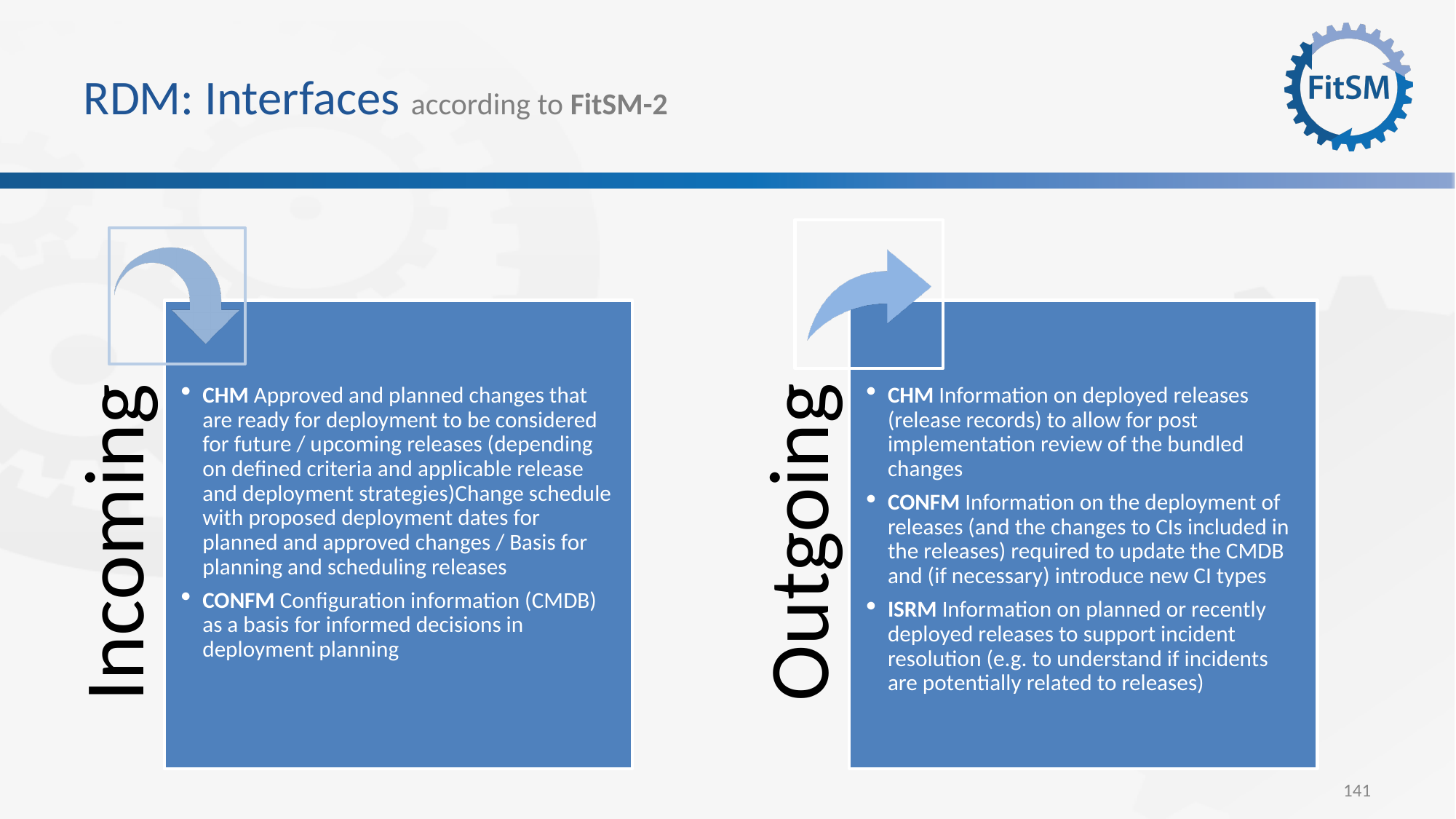

# RDM: Interfaces according to FitSM-2

CHM Approved and planned changes that are ready for deployment to be considered for future / upcoming releases (depending on defined criteria and applicable release and deployment strategies)Change schedule with proposed deployment dates for planned and approved changes / Basis for planning and scheduling releases
CONFM Configuration information (CMDB) as a basis for informed decisions in deployment planning
CHM Information on deployed releases (release records) to allow for post implementation review of the bundled changes
CONFM Information on the deployment of releases (and the changes to CIs included in the releases) required to update the CMDB and (if necessary) introduce new CI types
ISRM Information on planned or recently deployed releases to support incident resolution (e.g. to understand if incidents are potentially related to releases)

Incoming
Outgoing

141